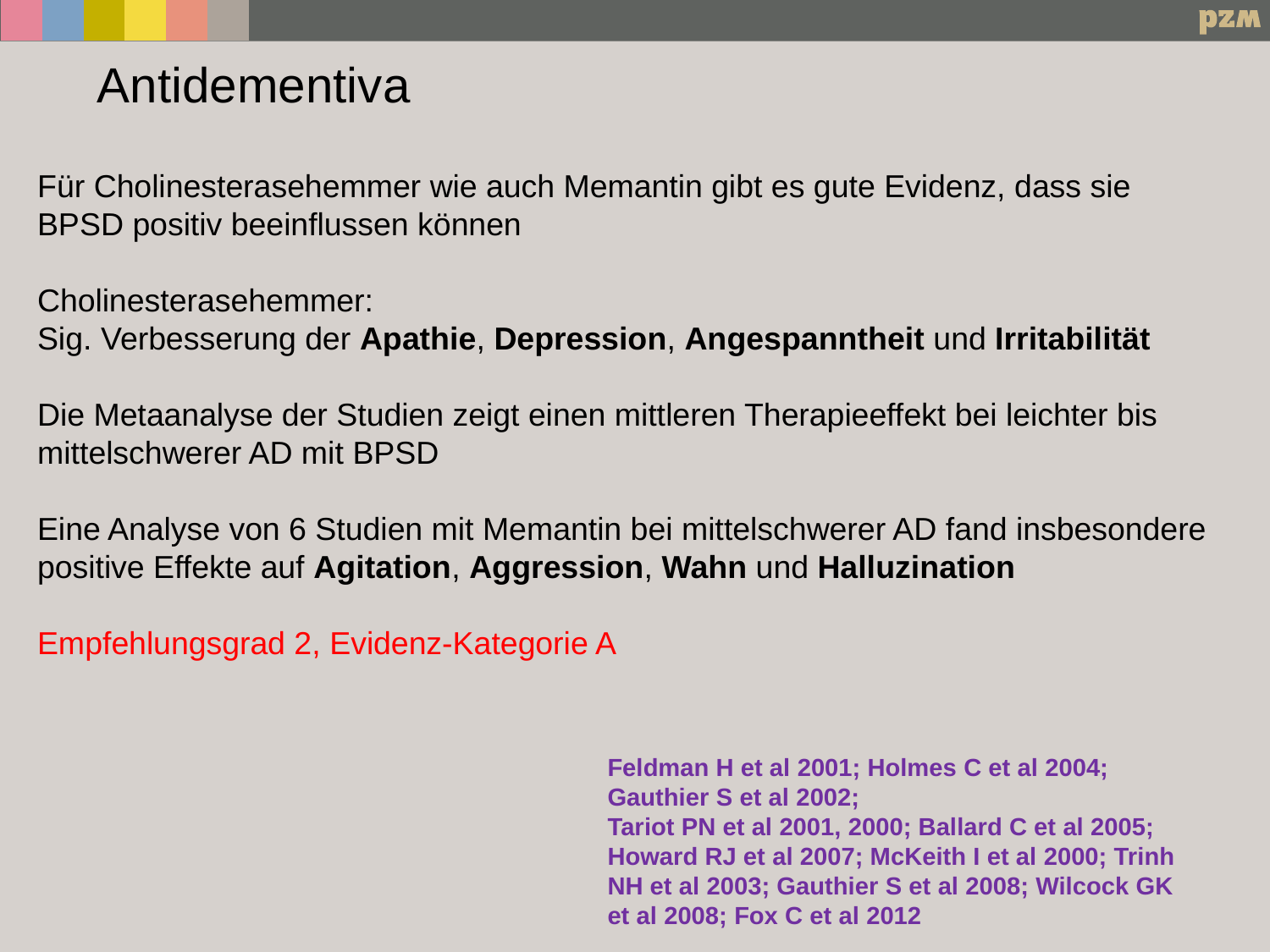

Antidementiva

Für Cholinesterasehemmer wie auch Memantin gibt es gute Evidenz, dass sie BPSD positiv beeinflussen können

Cholinesterasehemmer:
Sig. Verbesserung der Apathie, Depression, Angespanntheit und Irritabilität

Die Metaanalyse der Studien zeigt einen mittleren Therapieeffekt bei leichter bis mittelschwerer AD mit BPSD

Eine Analyse von 6 Studien mit Memantin bei mittelschwerer AD fand insbesondere positive Effekte auf Agitation, Aggression, Wahn und Halluzination

Empfehlungsgrad 2, Evidenz-Kategorie A
Feldman H et al 2001; Holmes C et al 2004; Gauthier S et al 2002;
Tariot PN et al 2001, 2000; Ballard C et al 2005;
Howard RJ et al 2007; McKeith I et al 2000; Trinh NH et al 2003; Gauthier S et al 2008; Wilcock GK et al 2008; Fox C et al 2012